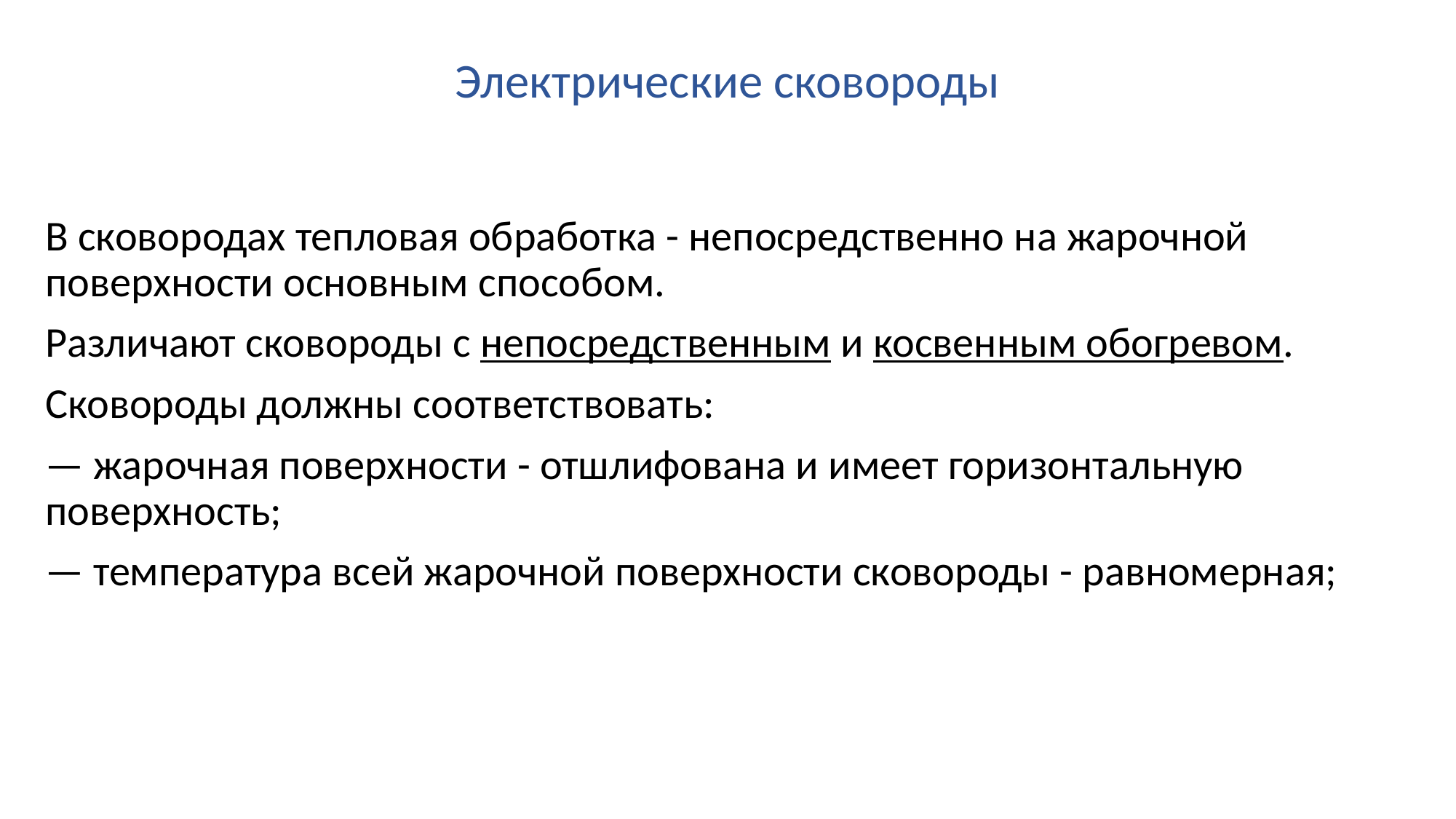

# Электрические сковороды
В сковородах тепловая обработка - непосредственно на жарочной поверхности основным способом.
Различают сковороды с непосредственным и косвенным обогревом.
Сковороды должны соответствовать:
— жарочная поверхности - отшлифована и имеет горизонтальную поверхность;
— температура всей жарочной поверхности сковороды - равномерная;